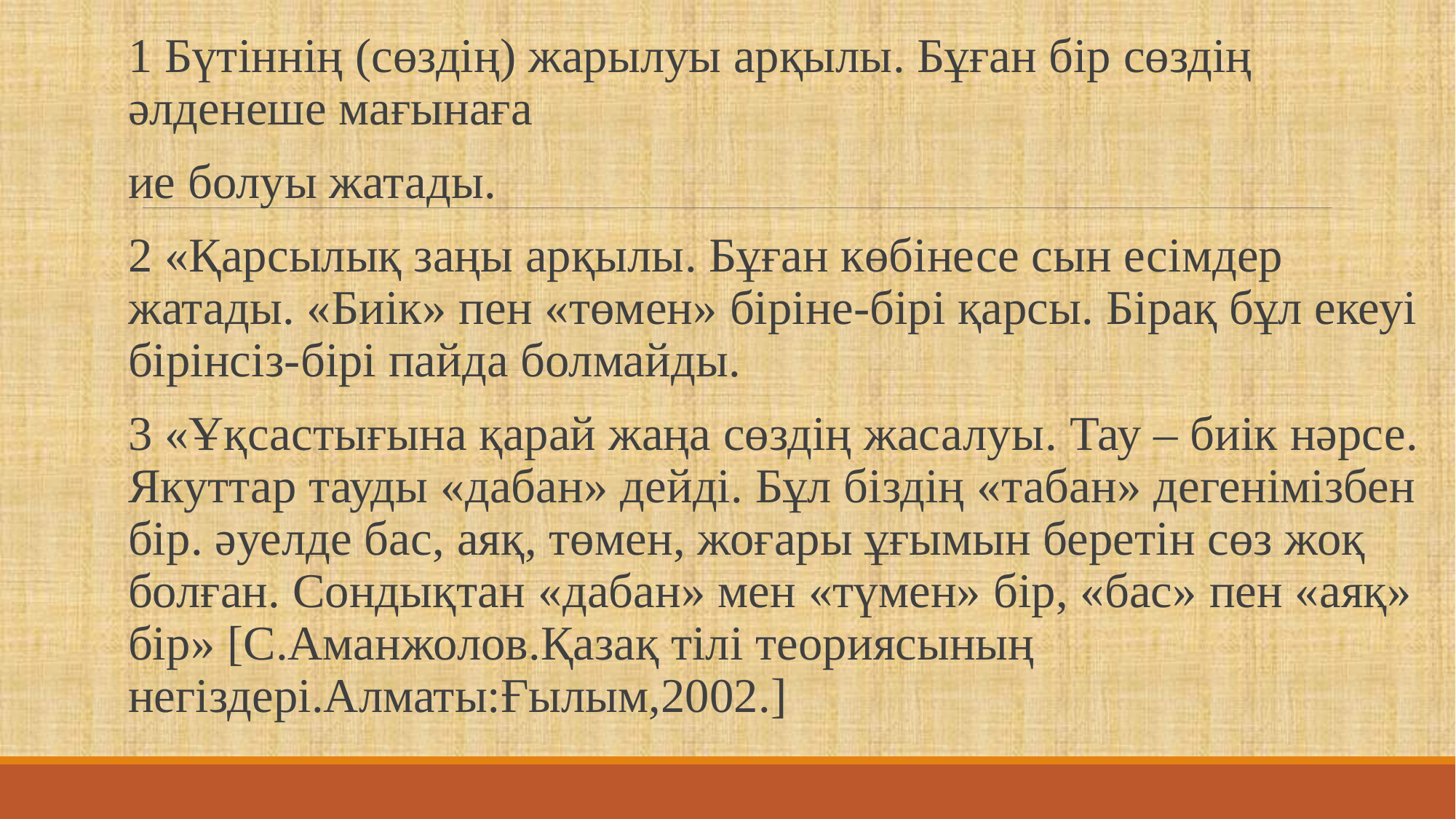

1 Бүтіннің (сөздің) жарылуы арқылы. Бұған бір сөздің әлденеше мағынаға
ие болуы жатады.
2 «Қарсылық заңы арқылы. Бұған көбінесе сын есімдер жатады. «Биік» пен «төмен» біріне-бірі қарсы. Бірақ бұл екеуі бірінсіз-бірі пайда болмайды.
3 «Ұқсастығына қарай жаңа сөздің жасалуы. Тау – биік нәрсе. Якуттар тауды «дабан» дейді. Бұл біздің «табан» дегенімізбен бір. әуелде бас, аяқ, төмен, жоғары ұғымын беретін сөз жоқ болған. Сондықтан «дабан» мен «түмен» бір, «бас» пен «аяқ» бір» [С.Аманжолов.Қазақ тілі теориясының негіздері.Алматы:Ғылым,2002.]